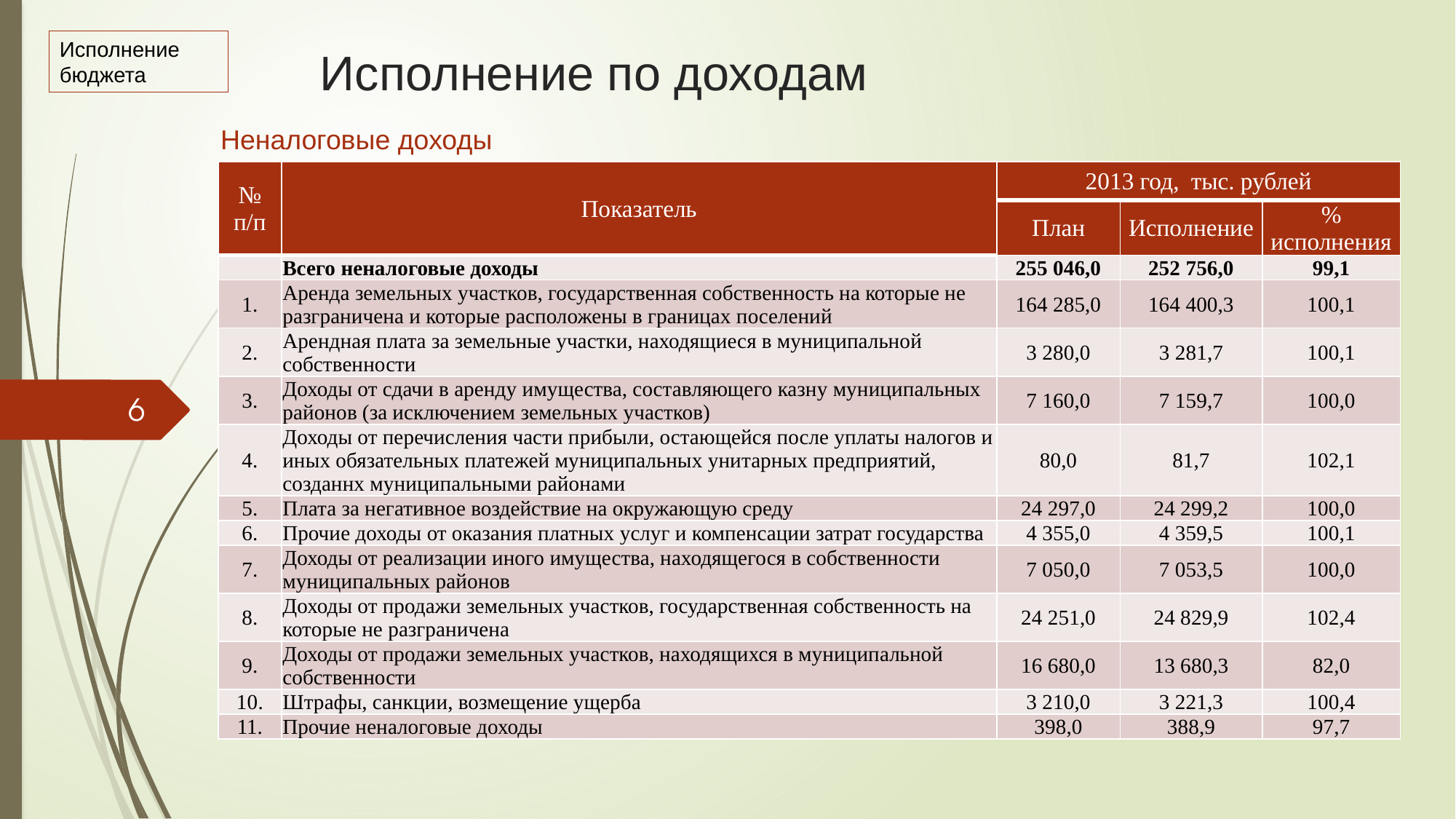

Исполнение бюджета
Исполнение по доходам
Неналоговые доходы
| № п/п | Показатель | 2013 год, тыс. рублей |  |  |
| --- | --- | --- | --- | --- |
|  |  | План | Исполнение | % исполнения |
|  | Всего неналоговые доходы | 255 046,0 | 252 756,0 | 99,1 |
| 1. | Аренда земельных участков, государственная собственность на которые не разграничена и которые расположены в границах поселений | 164 285,0 | 164 400,3 | 100,1 |
| 2. | Арендная плата за земельные участки, находящиеся в муниципальной собственности | 3 280,0 | 3 281,7 | 100,1 |
| 3. | Доходы от сдачи в аренду имущества, составляющего казну муниципальных районов (за исключением земельных участков) | 7 160,0 | 7 159,7 | 100,0 |
| 4. | Доходы от перечисления части прибыли, остающейся после уплаты налогов и иных обязательных платежей муниципальных унитарных предприятий, созданнх муниципальными районами | 80,0 | 81,7 | 102,1 |
| 5. | Плата за негативное воздействие на окружающую среду | 24 297,0 | 24 299,2 | 100,0 |
| 6. | Прочие доходы от оказания платных услуг и компенсации затрат государства | 4 355,0 | 4 359,5 | 100,1 |
| 7. | Доходы от реализации иного имущества, находящегося в собственности муниципальных районов | 7 050,0 | 7 053,5 | 100,0 |
| 8. | Доходы от продажи земельных участков, государственная собственность на которые не разграничена | 24 251,0 | 24 829,9 | 102,4 |
| 9. | Доходы от продажи земельных участков, находящихся в муниципальной собственности | 16 680,0 | 13 680,3 | 82,0 |
| 10. | Штрафы, санкции, возмещение ущерба | 3 210,0 | 3 221,3 | 100,4 |
| 11. | Прочие неналоговые доходы | 398,0 | 388,9 | 97,7 |
6